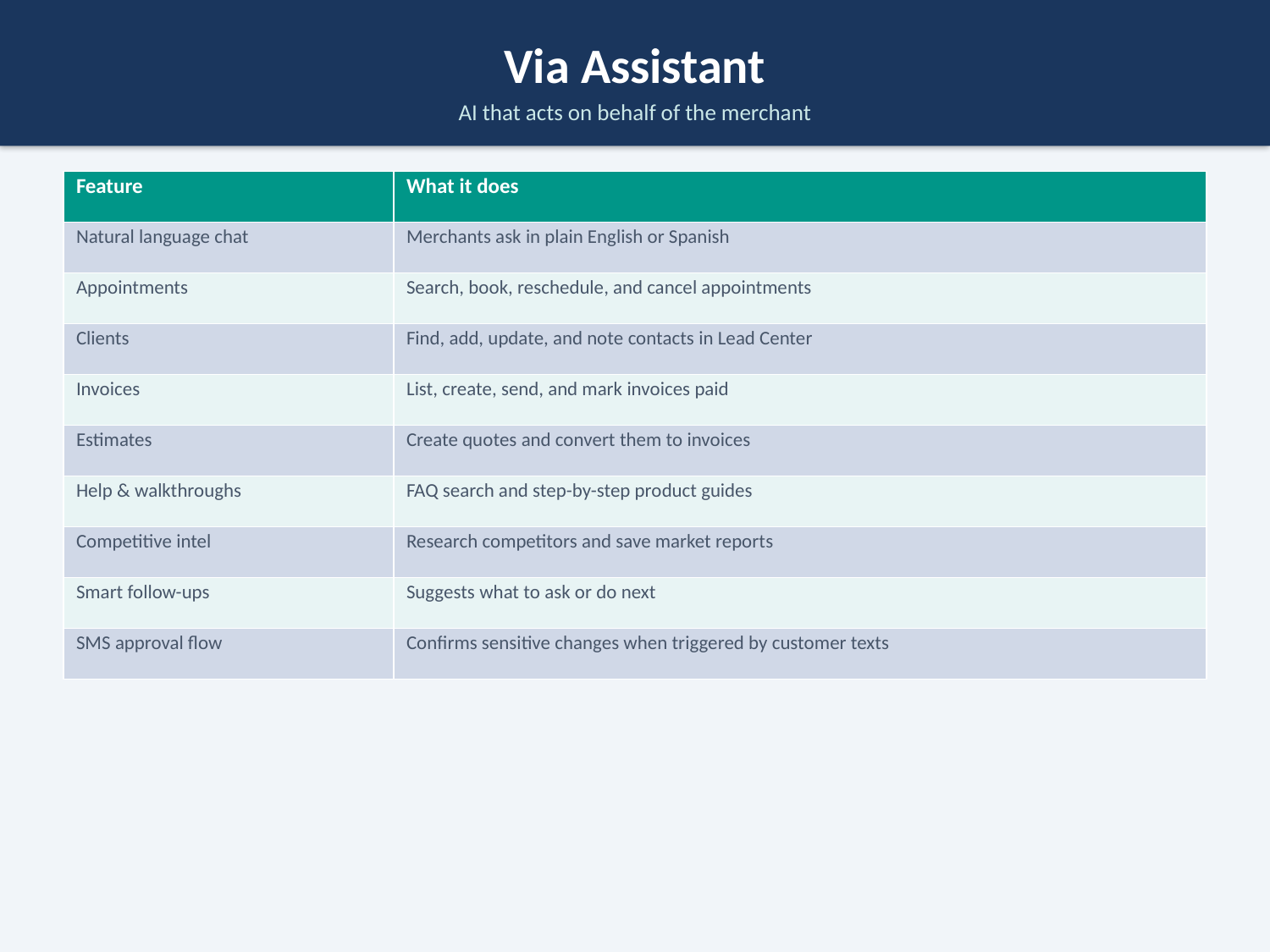

Via Assistant
AI that acts on behalf of the merchant
| Feature | What it does |
| --- | --- |
| Natural language chat | Merchants ask in plain English or Spanish |
| Appointments | Search, book, reschedule, and cancel appointments |
| Clients | Find, add, update, and note contacts in Lead Center |
| Invoices | List, create, send, and mark invoices paid |
| Estimates | Create quotes and convert them to invoices |
| Help & walkthroughs | FAQ search and step-by-step product guides |
| Competitive intel | Research competitors and save market reports |
| Smart follow-ups | Suggests what to ask or do next |
| SMS approval flow | Confirms sensitive changes when triggered by customer texts |